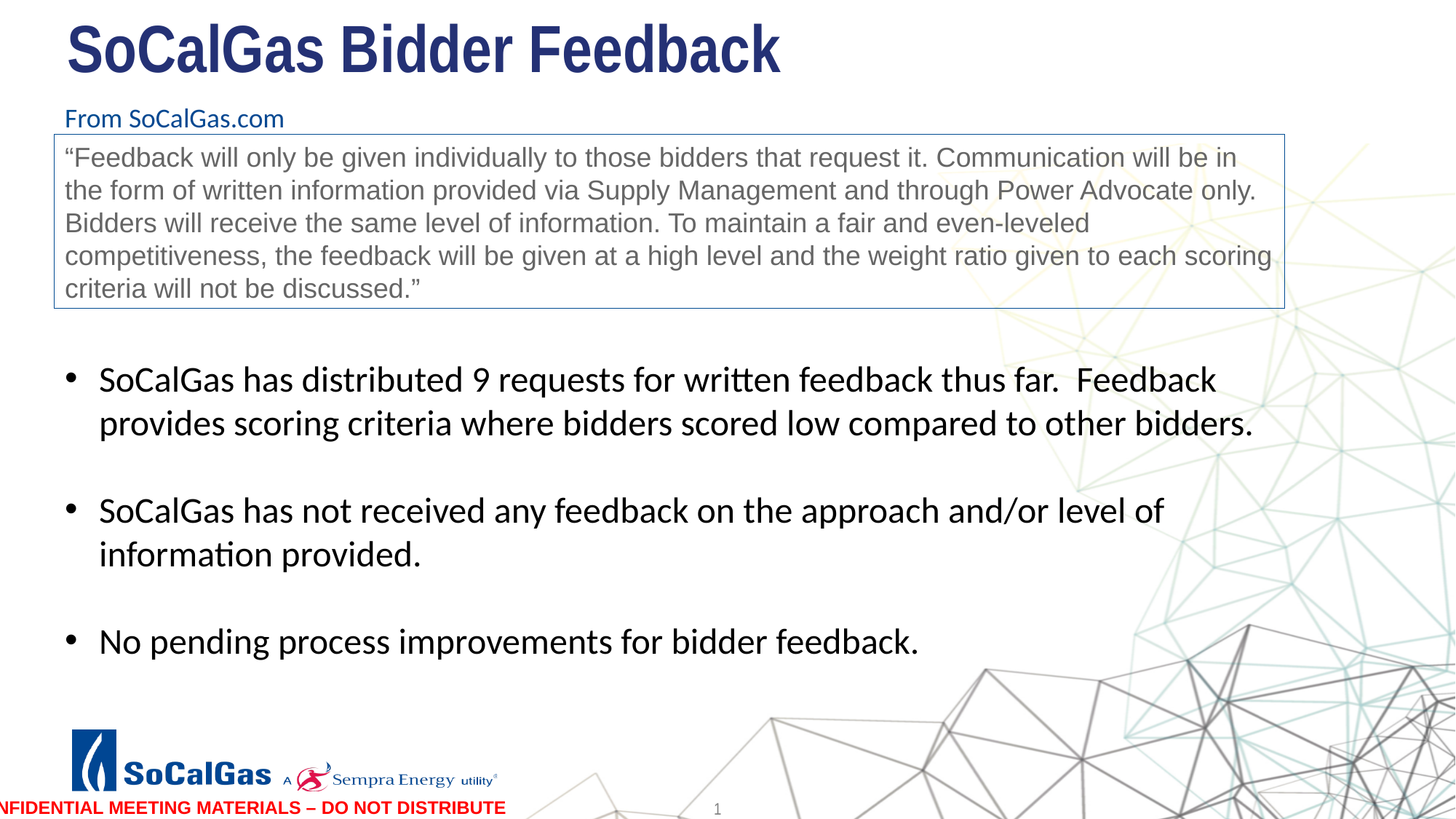

SoCalGas Bidder Feedback
From SoCalGas.com
“Feedback will only be given individually to those bidders that request it. Communication will be in the form of written information provided via Supply Management and through Power Advocate only. Bidders will receive the same level of information. To maintain a fair and even-leveled competitiveness, the feedback will be given at a high level and the weight ratio given to each scoring criteria will not be discussed.”
SoCalGas has distributed 9 requests for written feedback thus far.  Feedback provides scoring criteria where bidders scored low compared to other bidders.

SoCalGas has not received any feedback on the approach and/or level of information provided.

No pending process improvements for bidder feedback.
CONFIDENTIAL MEETING MATERIALS – DO NOT DISTRIBUTE
1